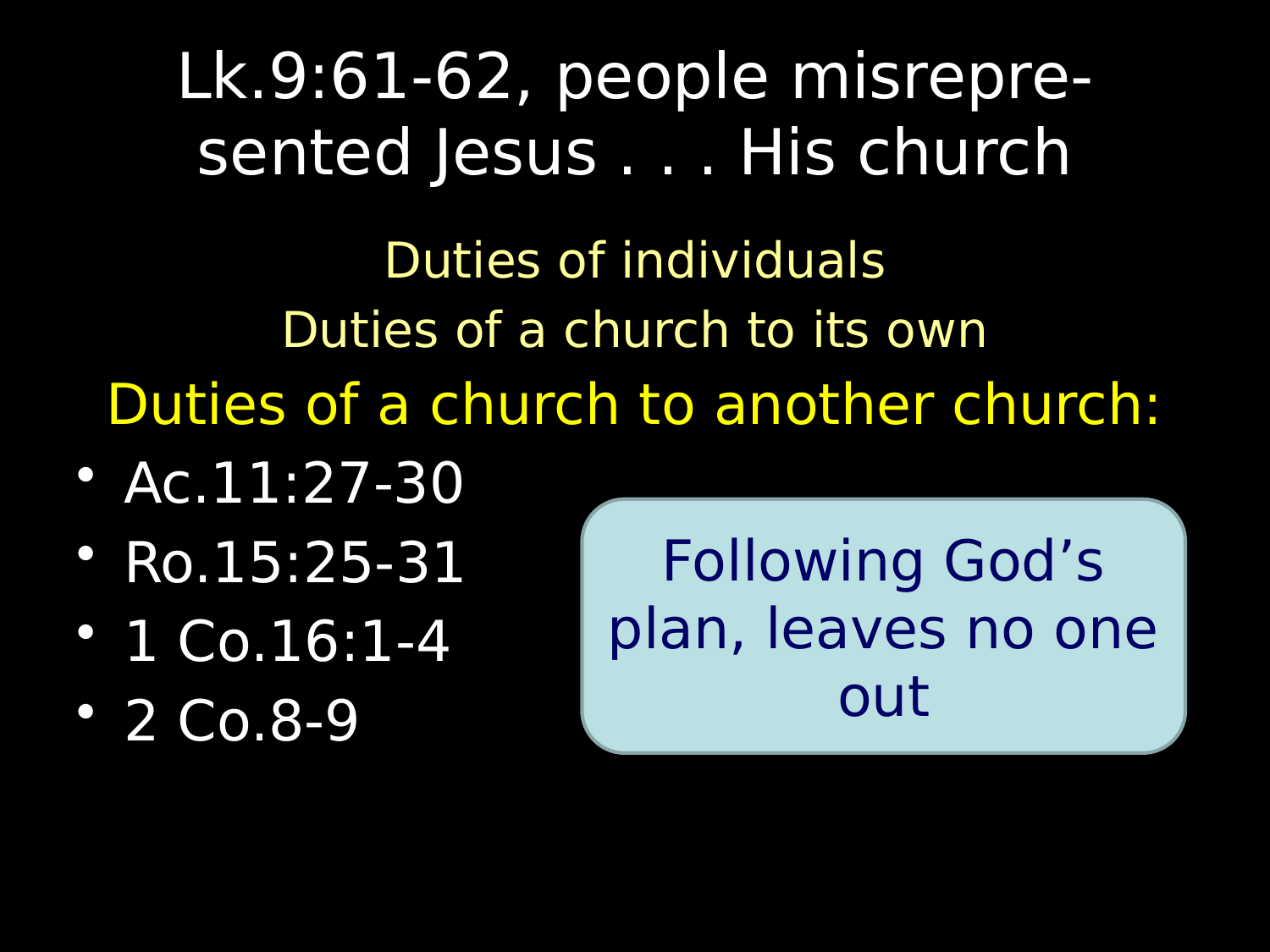

# Lk.9:61-62, people misrepre-sented Jesus . . . His church
Duties of individuals
Duties of a church to its own
Duties of a church to another church:
Ac.11:27-30
Ro.15:25-31
1 Co.16:1-4
2 Co.8-9

Following God’s plan, leaves no one out